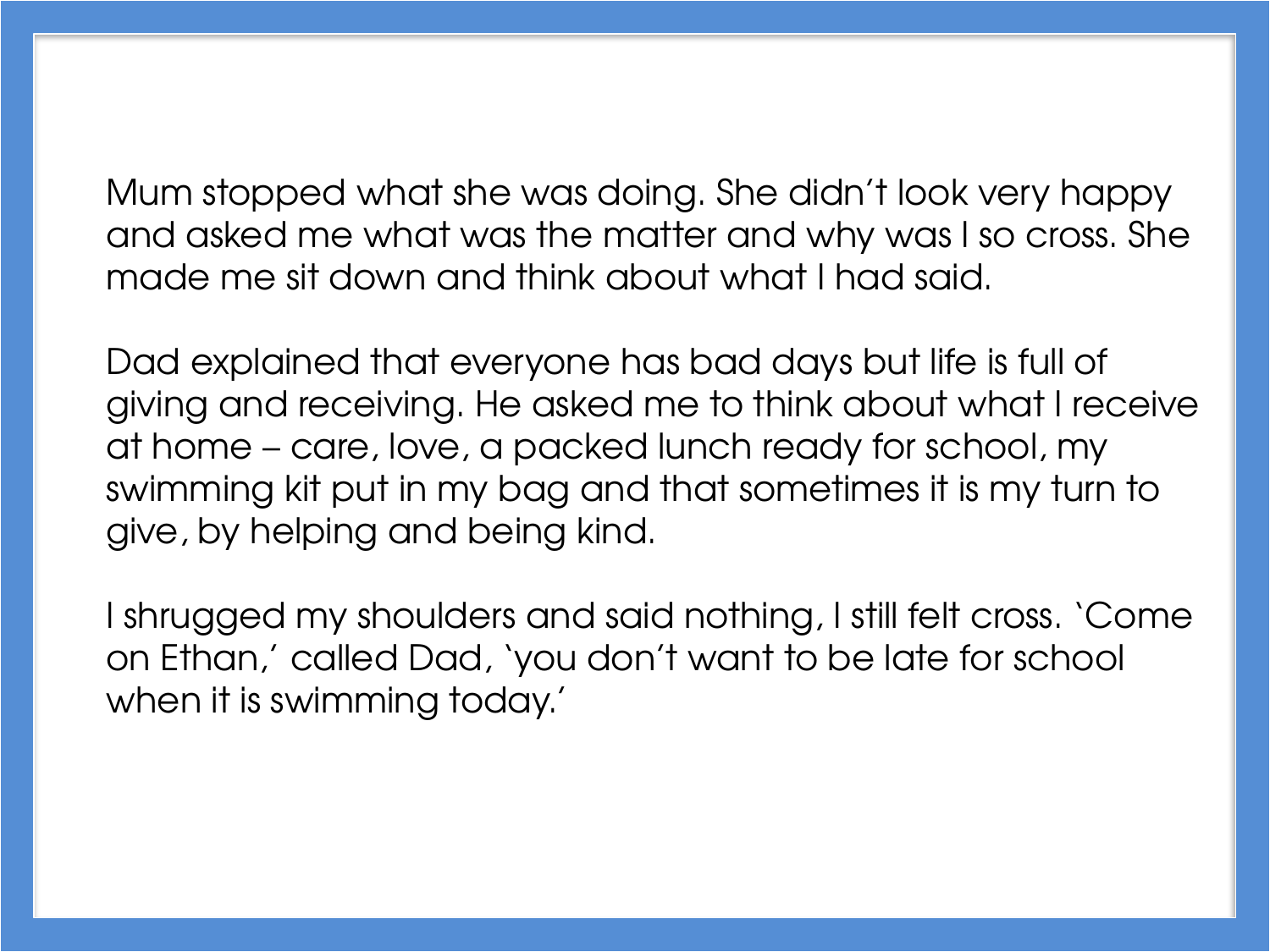

Mum stopped what she was doing. She didn’t look very happy and asked me what was the matter and why was I so cross. She made me sit down and think about what I had said.

Dad explained that everyone has bad days but life is full of giving and receiving. He asked me to think about what I receive at home – care, love, a packed lunch ready for school, my swimming kit put in my bag and that sometimes it is my turn to give, by helping and being kind.

I shrugged my shoulders and said nothing, I still felt cross. ‘Come on Ethan,’ called Dad, ‘you don’t want to be late for school when it is swimming today.’